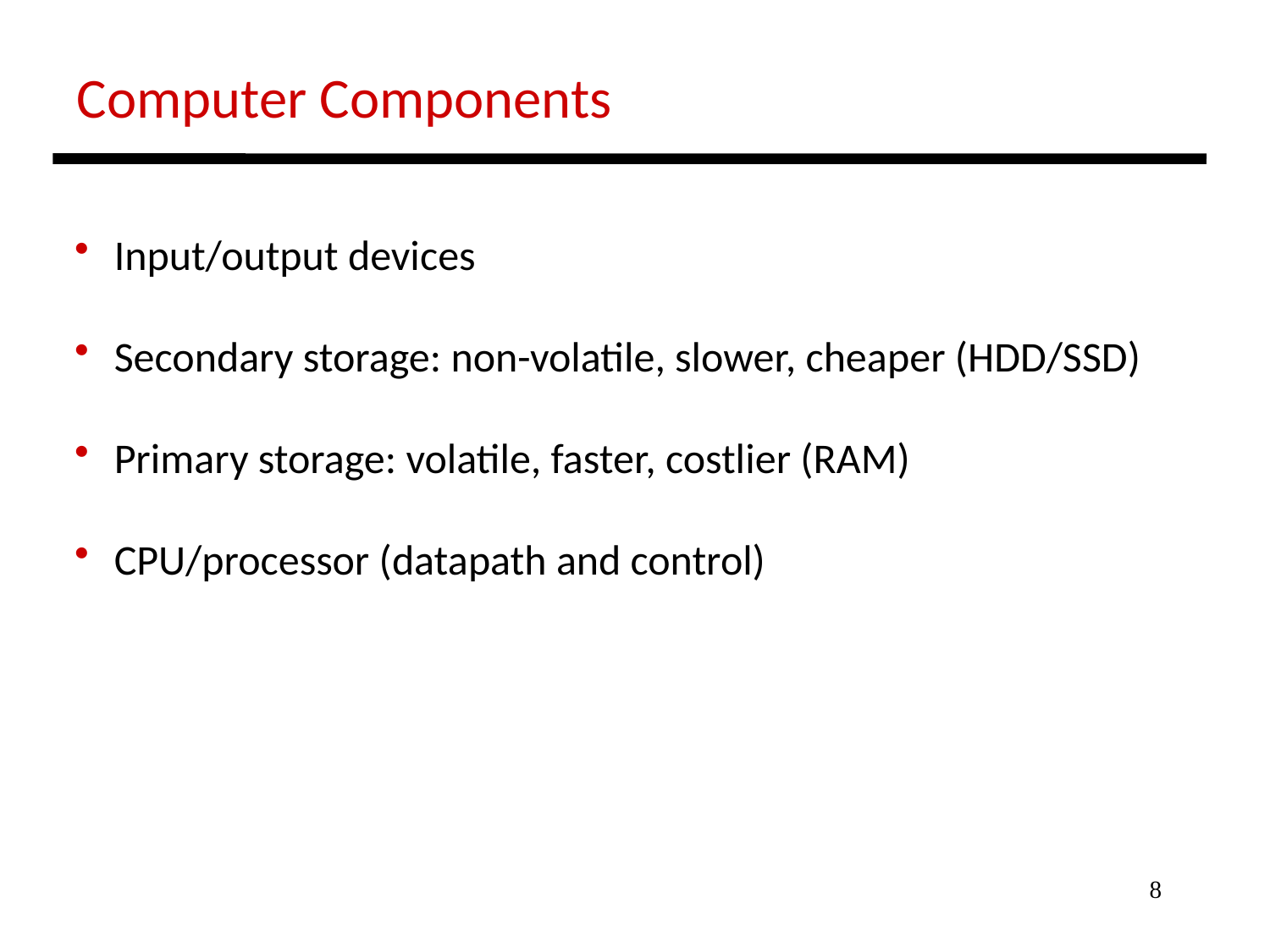

Computer Components

 Input/output devices

 Secondary storage: non-volatile, slower, cheaper (HDD/SSD)

 Primary storage: volatile, faster, costlier (RAM)

 CPU/processor (datapath and control)
8